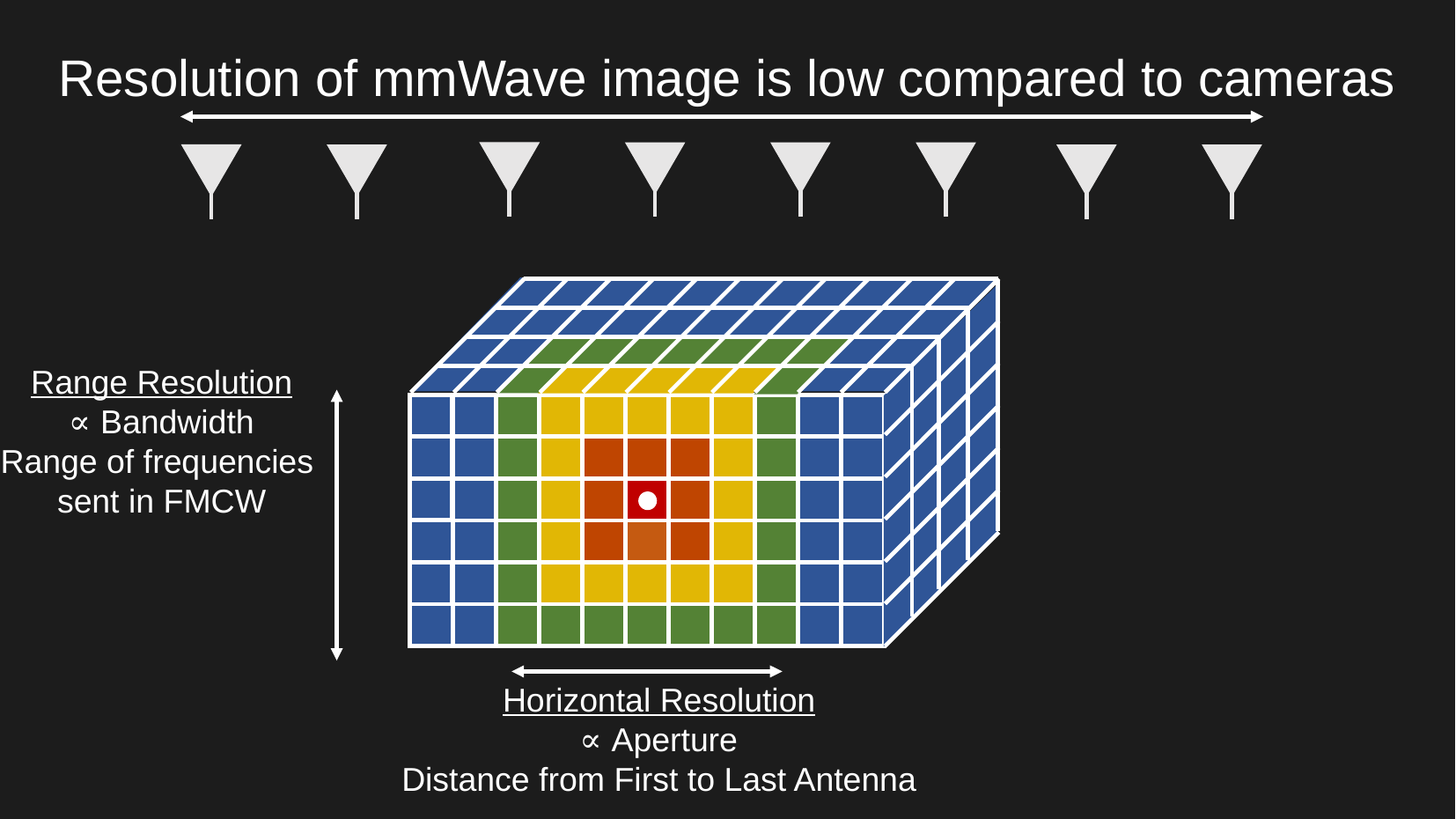

Resolution of mmWave image is low compared to cameras

Range Resolution
∝ Bandwidth
Range of frequencies
sent in FMCW

Horizontal Resolution
∝ Aperture
Distance from First to Last Antenna